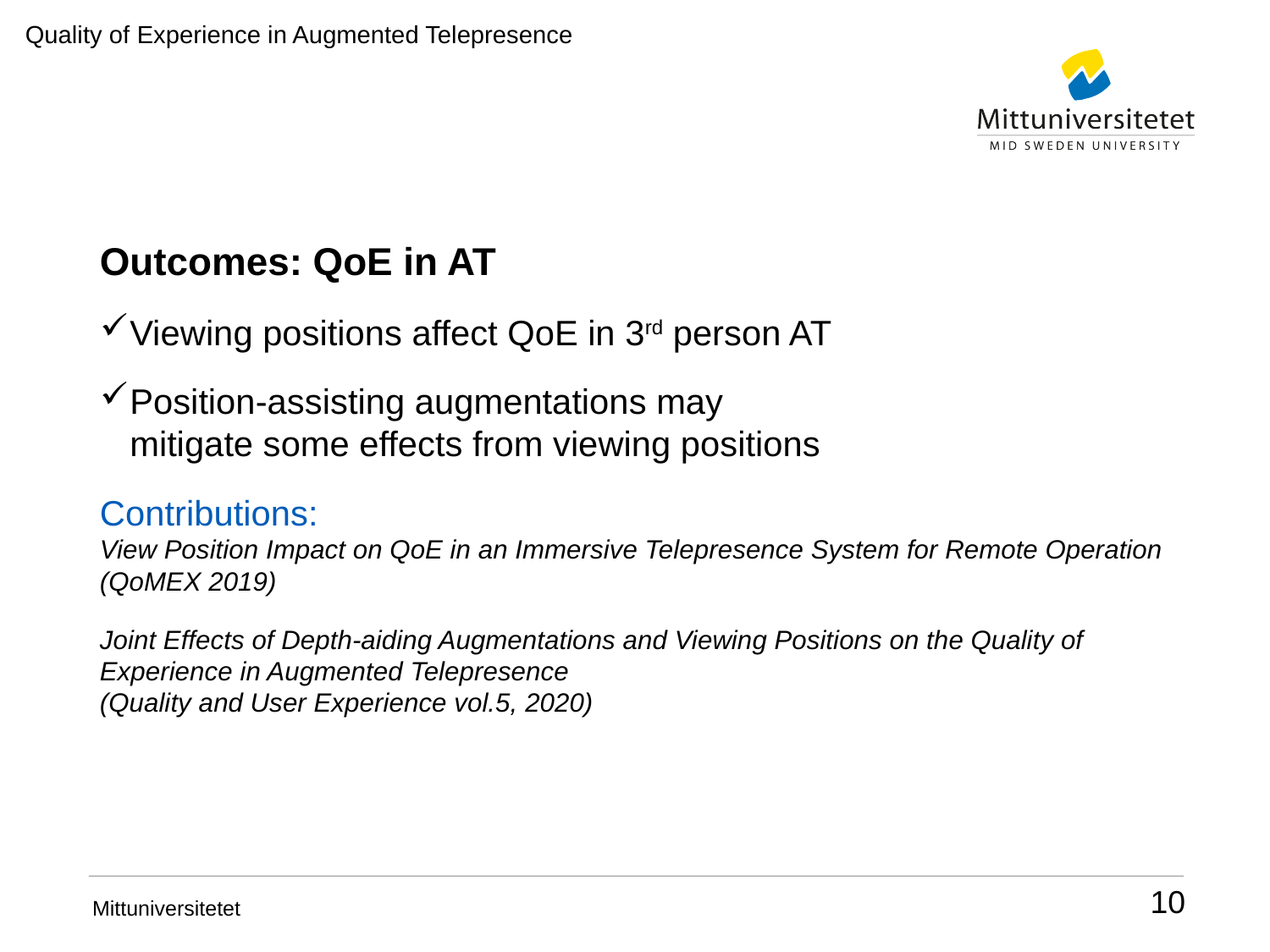

Quality of Experience in Augmented Telepresence
Outcomes: QoE in AT
Viewing positions affect QoE in 3rd person AT
Position-assisting augmentations may
mitigate some effects from viewing positions
Contributions:
View Position Impact on QoE in an Immersive Telepresence System for Remote Operation (QoMEX 2019)
Joint Effects of Depth-aiding Augmentations and Viewing Positions on the Quality of Experience in Augmented Telepresence
(Quality and User Experience vol.5, 2020)